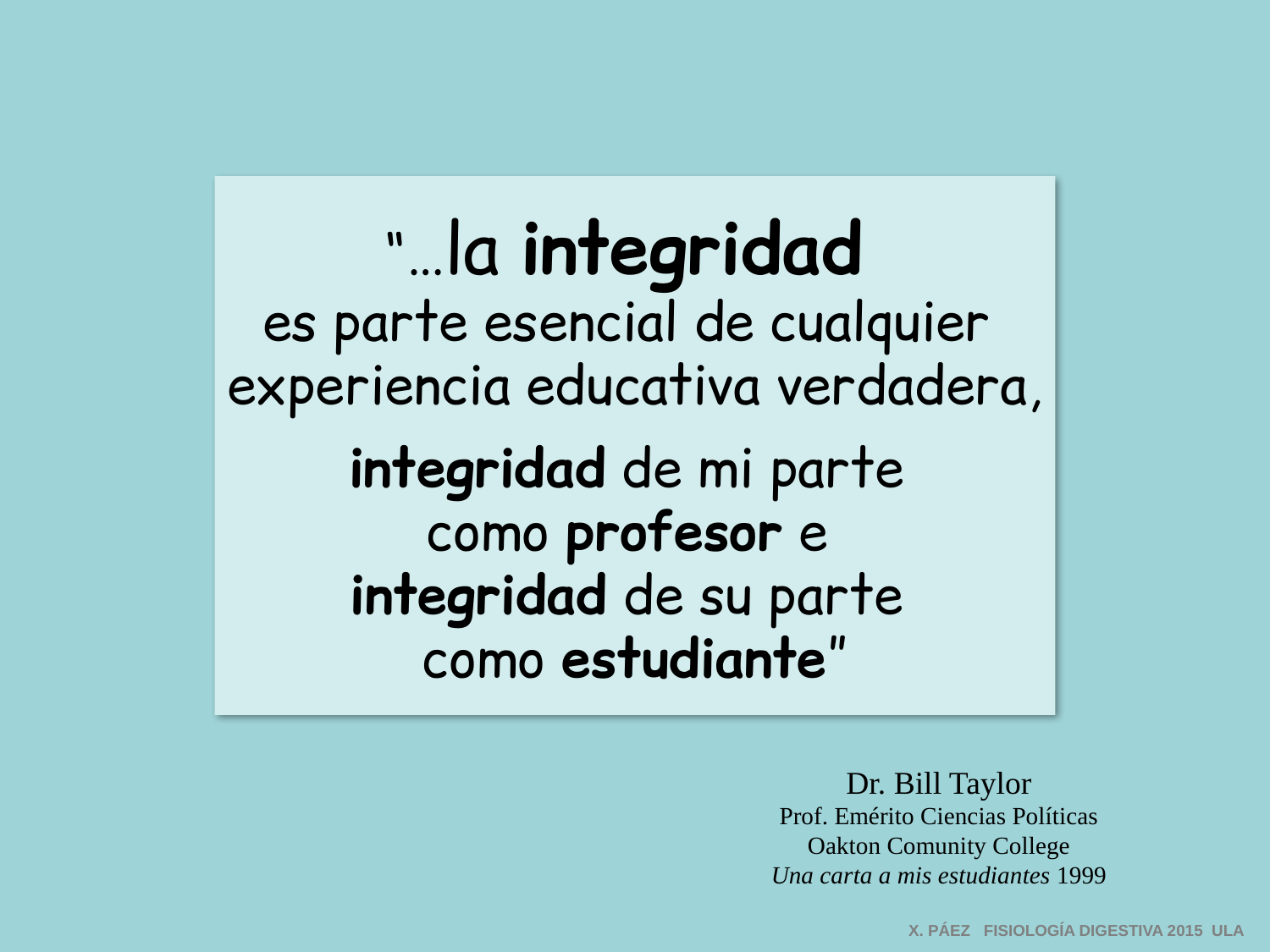

“…la integridad
es parte esencial de cualquier
experiencia educativa verdadera,

integridad de mi parte
como profesor e
integridad de su parte
como estudiante”

Dr. Bill Taylor
Prof. Emérito Ciencias Políticas
Oakton Comunity College
Una carta a mis estudiantes 1999
X. PÁEZ   FISIOLOGÍA DIGESTIVA 2015  ULA